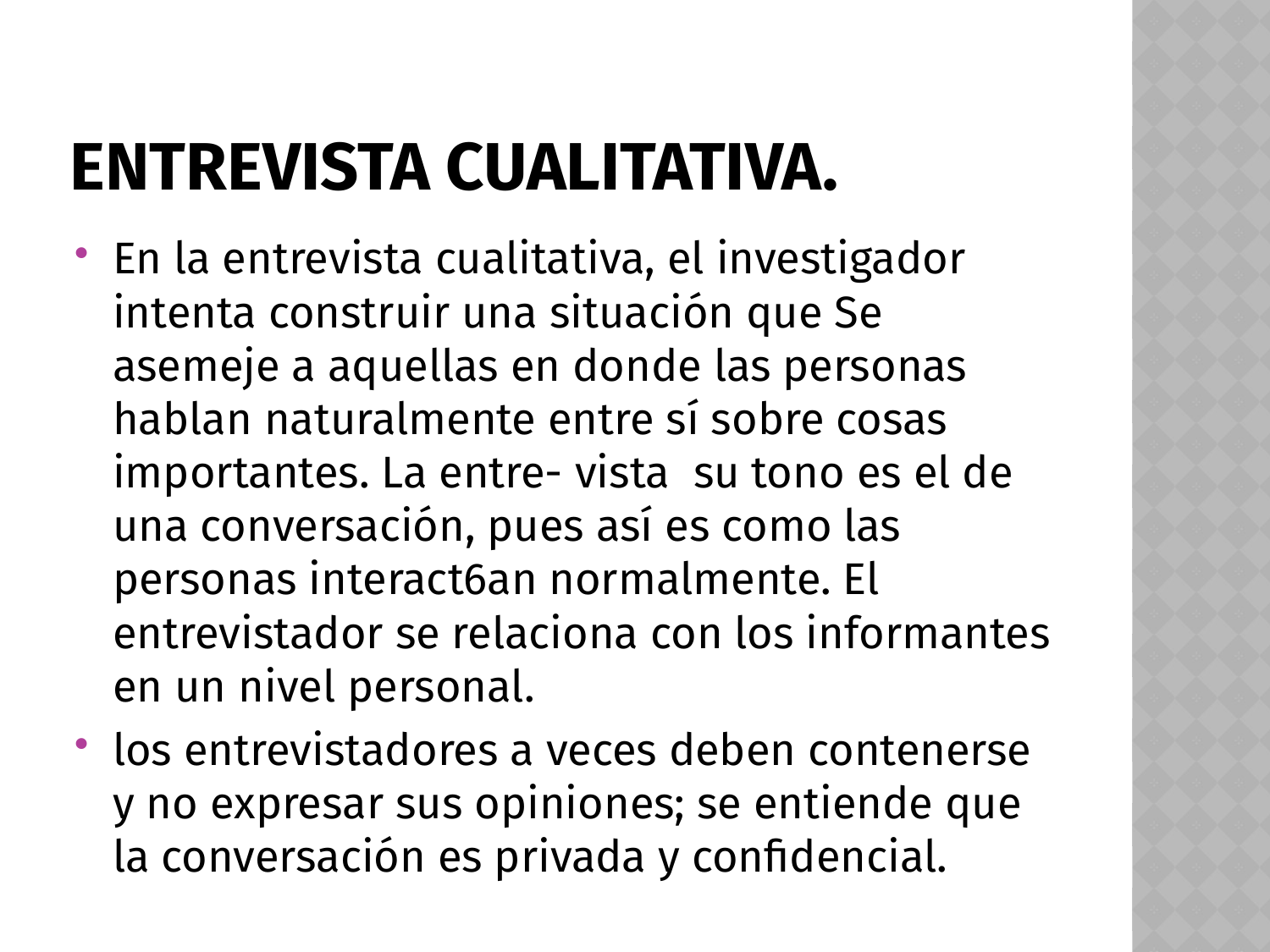

# ENTREVISTA CUALITATIVA.
En la entrevista cualitativa, el investigador intenta construir una situación que Se asemeje a aquellas en donde las personas hablan naturalmente entre sí sobre cosas importantes. La entre- vista  su tono es el de una conversación, pues así es como las personas interact6an normalmente. El entrevistador se relaciona con los informantes en un nivel personal.
los entrevistadores a veces deben contenerse y no expresar sus opiniones; se entiende que la conversación es privada y confidencial.